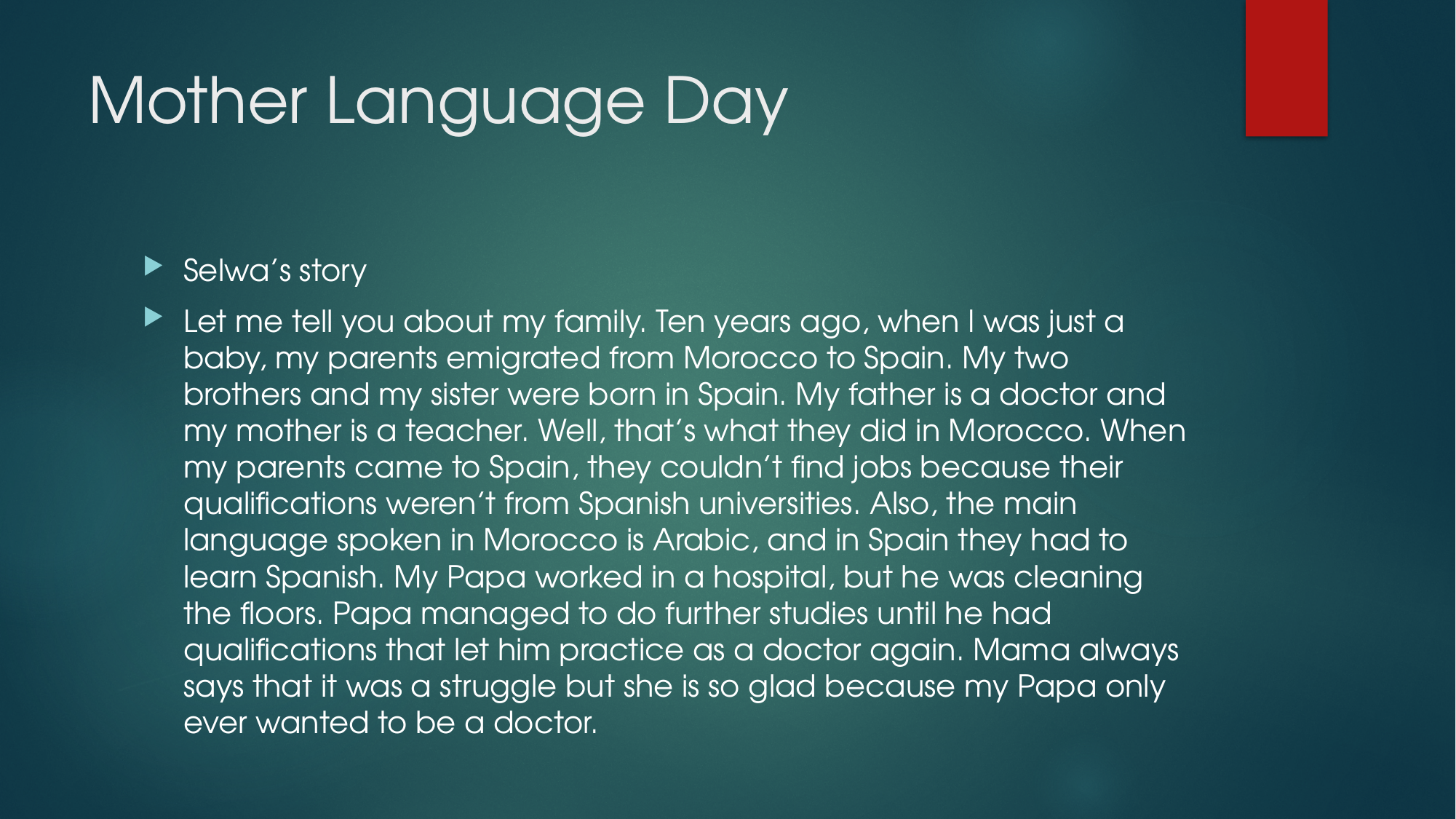

# Mother Language Day
Selwa’s story
Let me tell you about my family. Ten years ago, when I was just a baby, my parents emigrated from Morocco to Spain. My two brothers and my sister were born in Spain. My father is a doctor and my mother is a teacher. Well, that’s what they did in Morocco. When my parents came to Spain, they couldn’t find jobs because their qualifications weren’t from Spanish universities. Also, the main language spoken in Morocco is Arabic, and in Spain they had to learn Spanish. My Papa worked in a hospital, but he was cleaning the floors. Papa managed to do further studies until he had qualifications that let him practice as a doctor again. Mama always says that it was a struggle but she is so glad because my Papa only ever wanted to be a doctor.